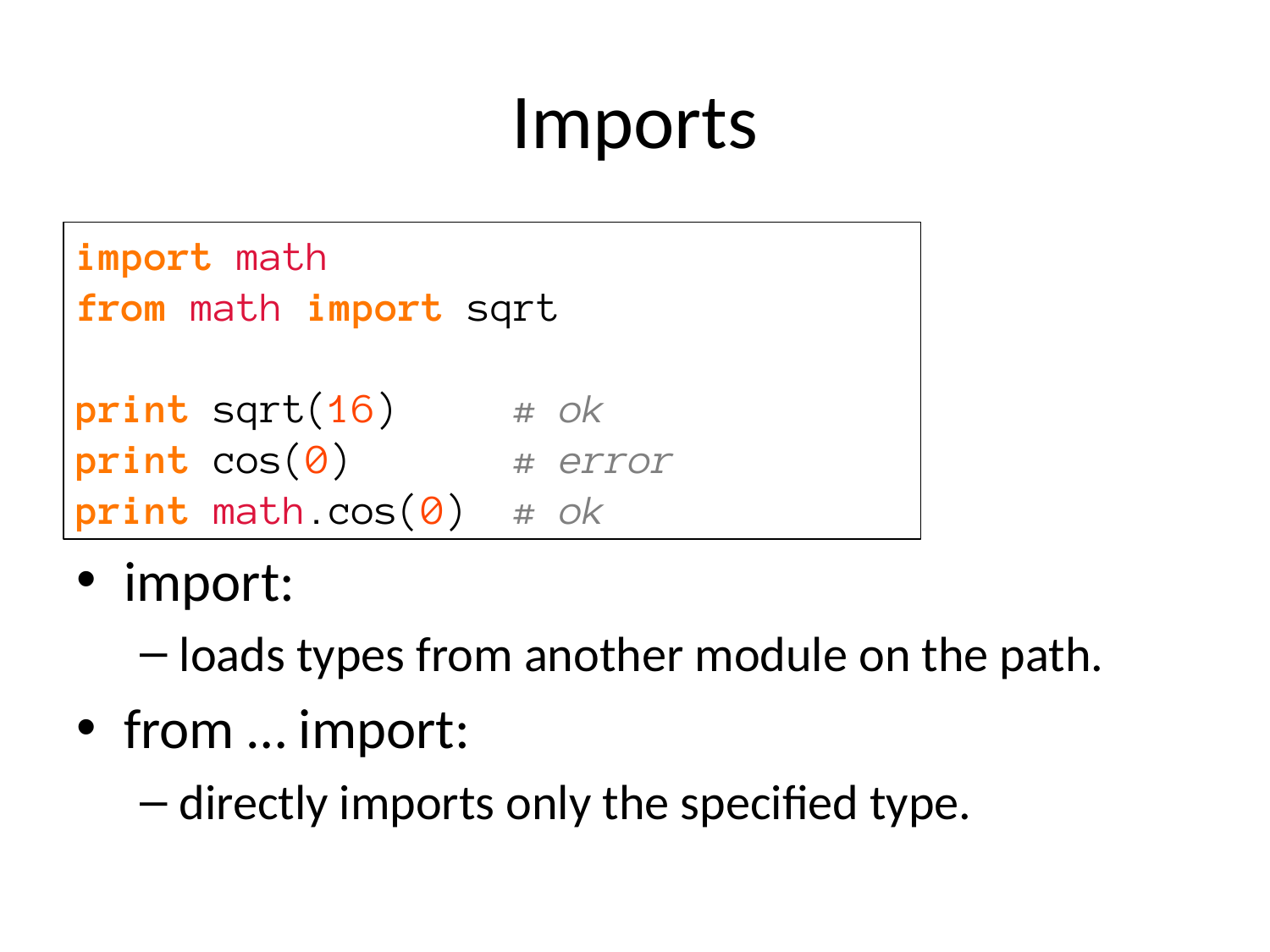

# Imports

import:
loads types from another module on the path.
from … import:
directly imports only the specified type.
import math
from math import sqrt
 
print sqrt(16)     # ok
print cos(0)       # error
print math.cos(0)  # ok